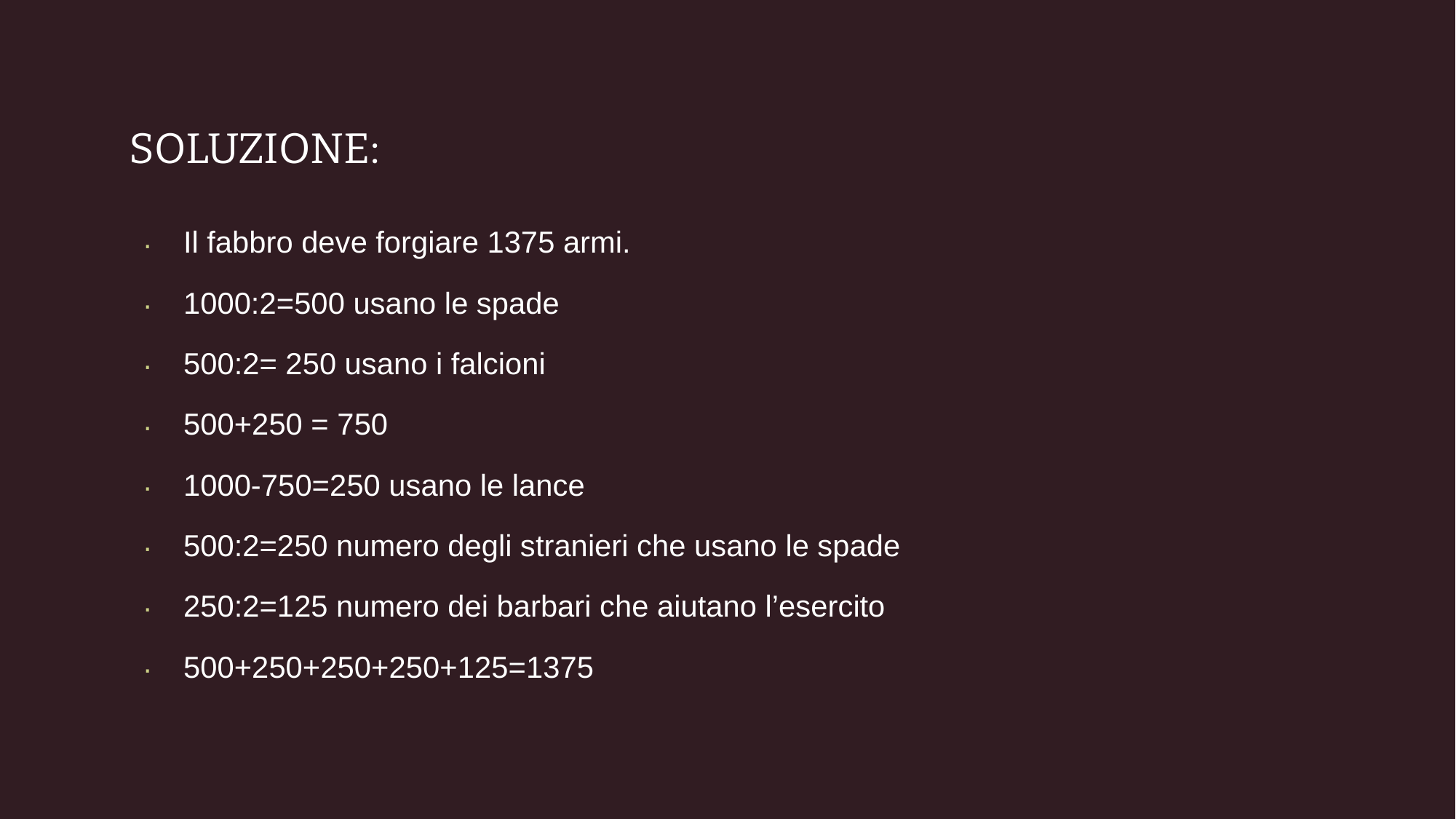

# SOLUZIONE:
Il fabbro deve forgiare 1375 armi.
1000:2=500 usano le spade
500:2= 250 usano i falcioni
500+250 = 750
1000-750=250 usano le lance
500:2=250 numero degli stranieri che usano le spade
250:2=125 numero dei barbari che aiutano l’esercito
500+250+250+250+125=1375